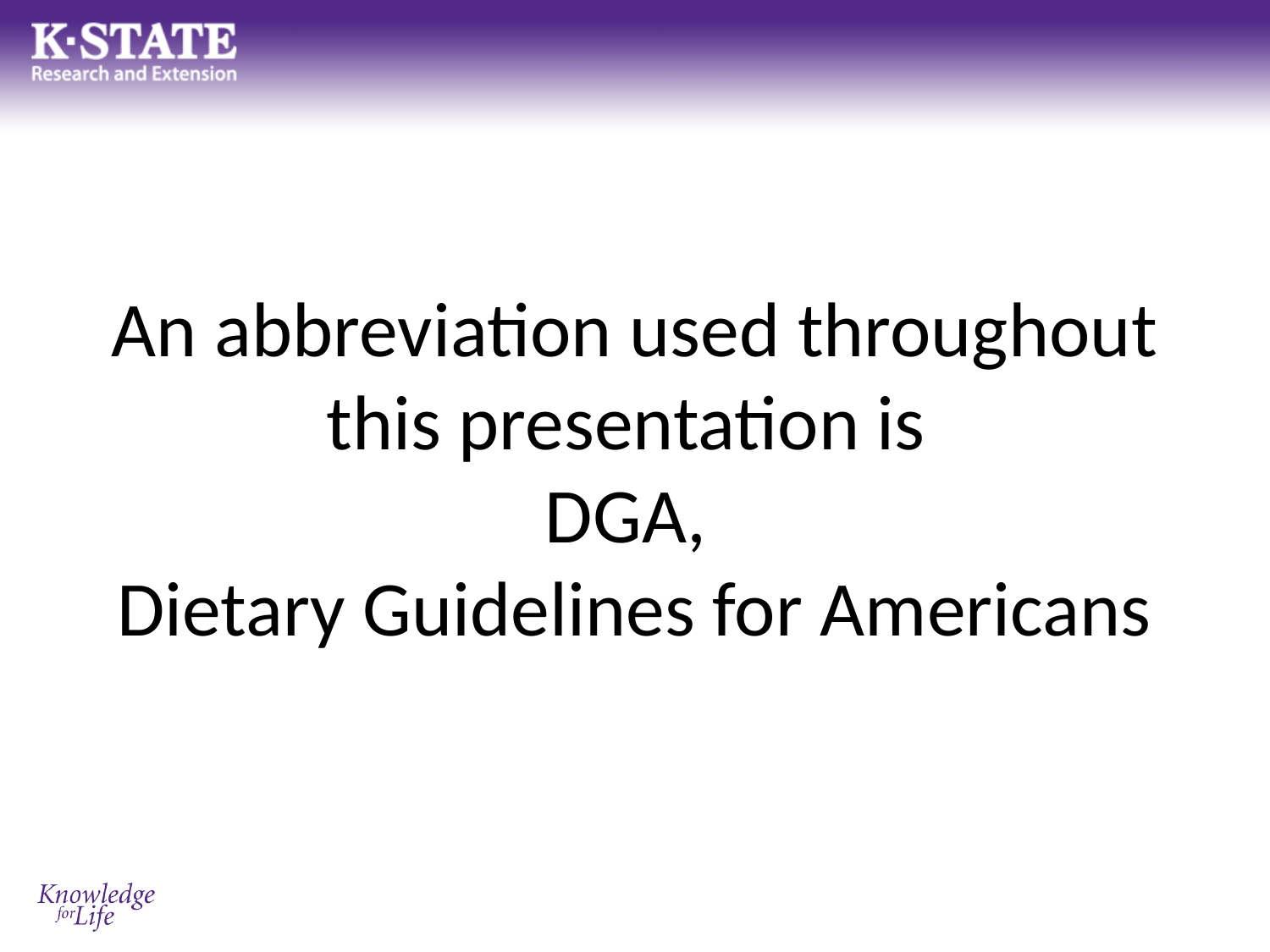

An abbreviation used throughout this presentation is
DGA,
Dietary Guidelines for Americans